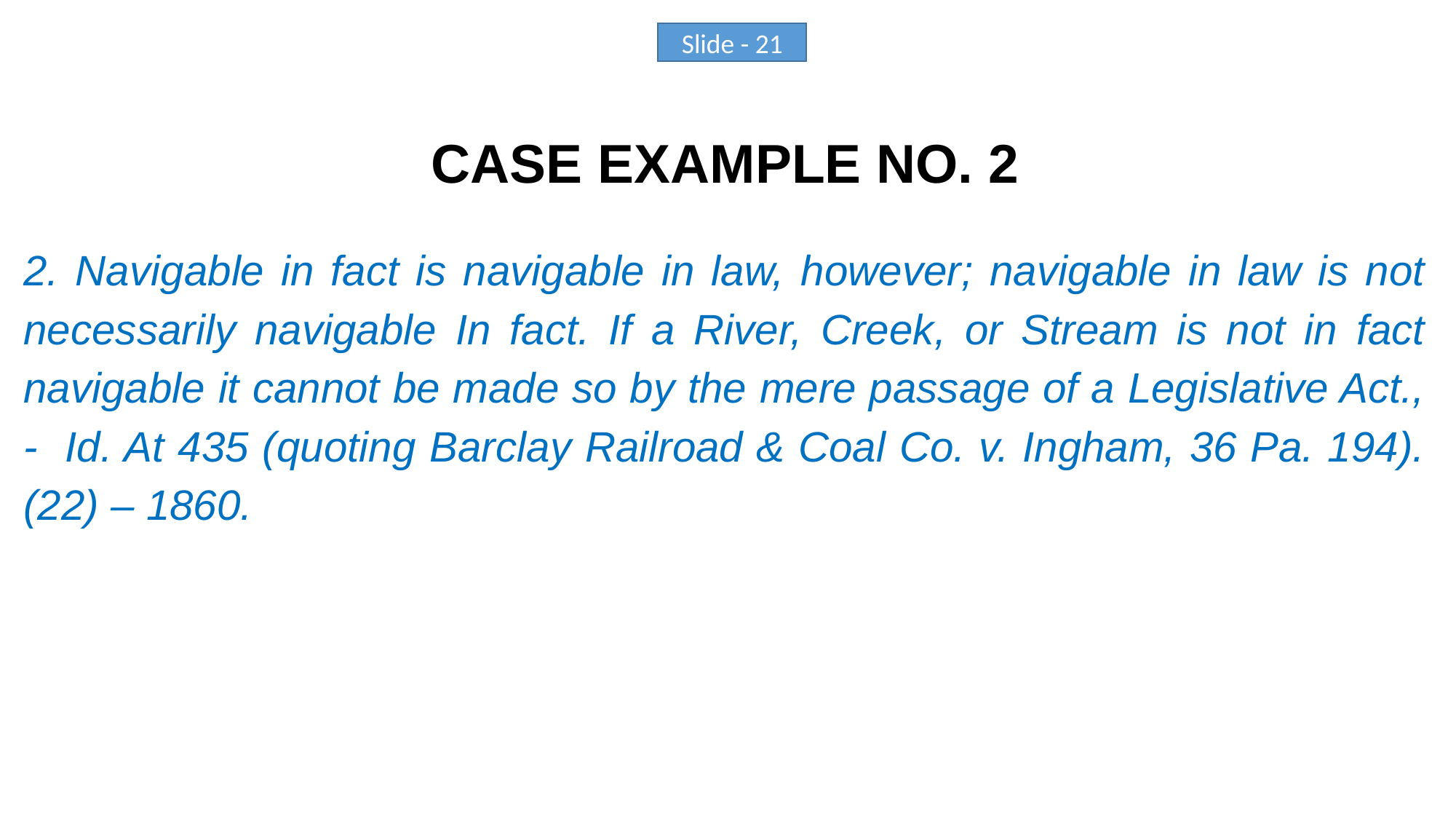

CASE EXAMPLE NO. 2

2. Navigable in fact is navigable in law, however; navigable in law is not necessarily navigable In fact. If a River, Creek, or Stream is not in fact navigable it cannot be made so by the mere passage of a Legislative Act., -  Id. At 435 (quoting Barclay Railroad & Coal Co. v. Ingham, 36 Pa. 194). (22) – 1860.

Slide - 21